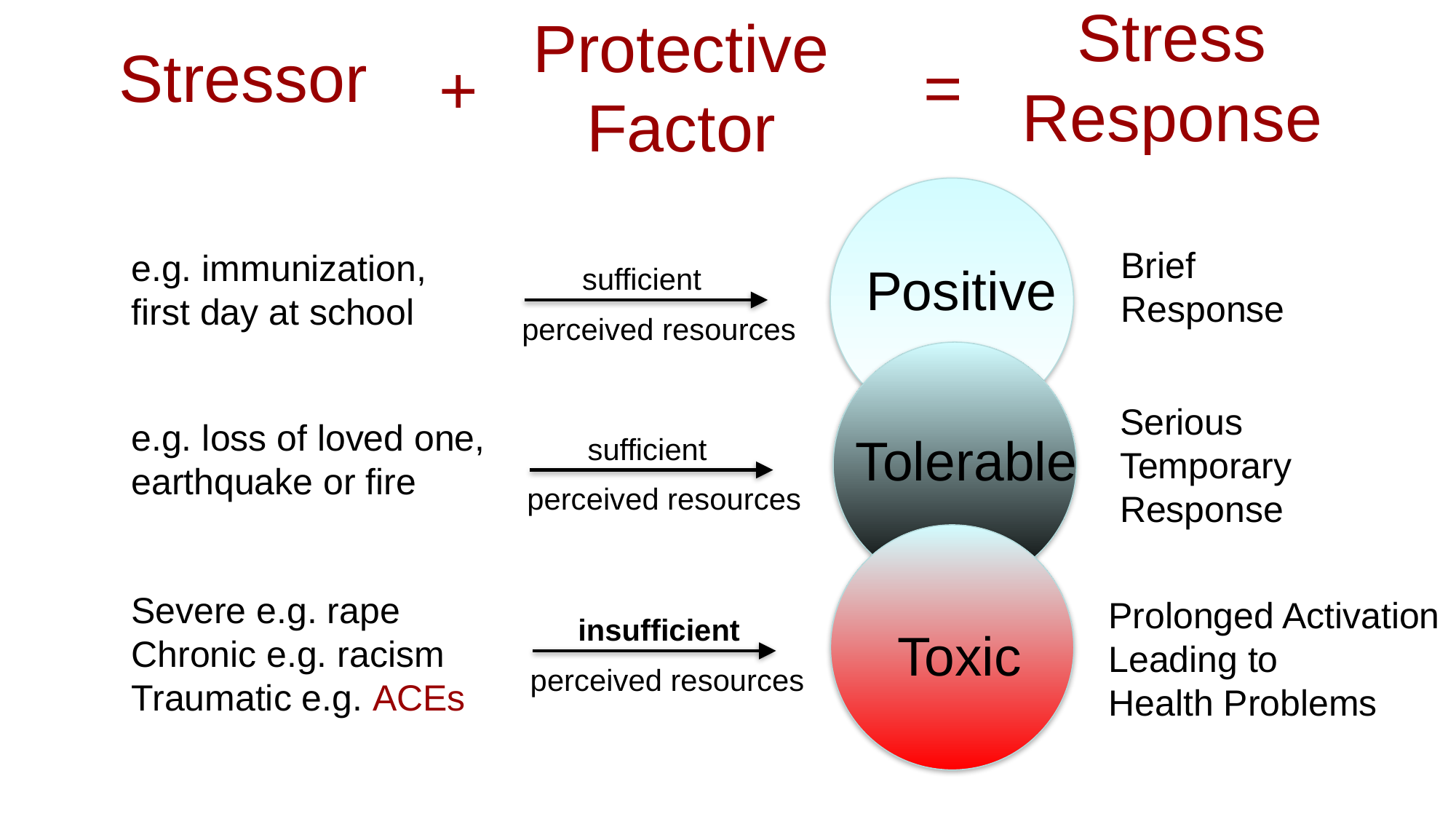

Stress
Response
# Stressor
Protective
Factor
=
+

Brief
Response
e.g. immunization,
first day at school
Positive
sufficient
perceived resources

Serious
Temporary
Response
e.g. loss of loved one,
earthquake or fire
Tolerable
sufficient
perceived resources

Severe e.g. rape
Chronic e.g. racism
Traumatic e.g. ACEs
Prolonged Activation
Leading to
Health Problems
insufficient
perceived resources
Toxic